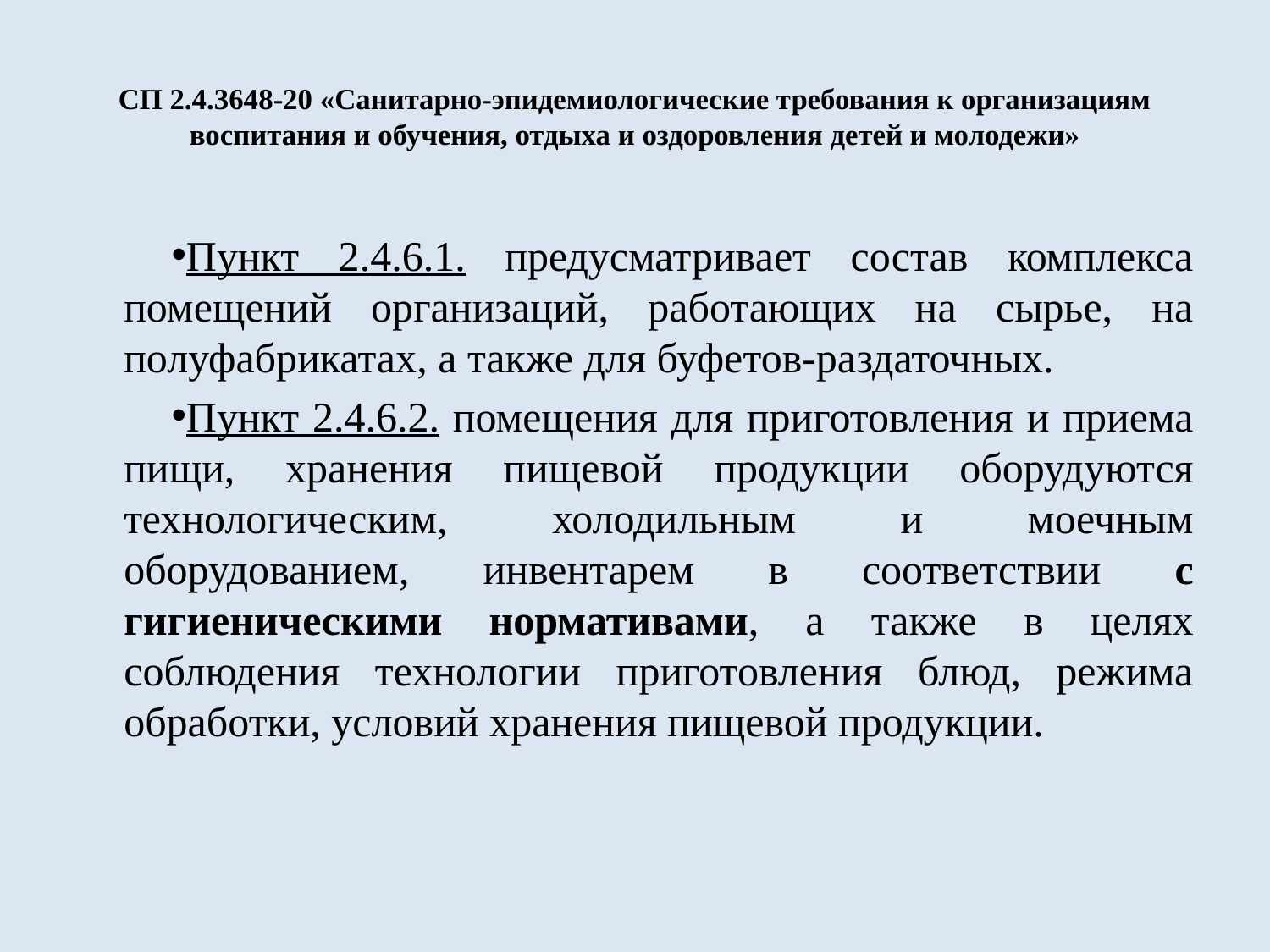

# СП 2.4.3648-20 «Санитарно-эпидемиологические требования к организациям воспитания и обучения, отдыха и оздоровления детей и молодежи»
Пункт 2.4.6.1. предусматривает состав комплекса помещений организаций, работающих на сырье, на полуфабрикатах, а также для буфетов-раздаточных.
Пункт 2.4.6.2. помещения для приготовления и приема пищи, хранения пищевой продукции оборудуются технологическим, холодильным и моечным оборудованием, инвентарем в соответствии с гигиеническими нормативами, а также в целях соблюдения технологии приготовления блюд, режима обработки, условий хранения пищевой продукции.